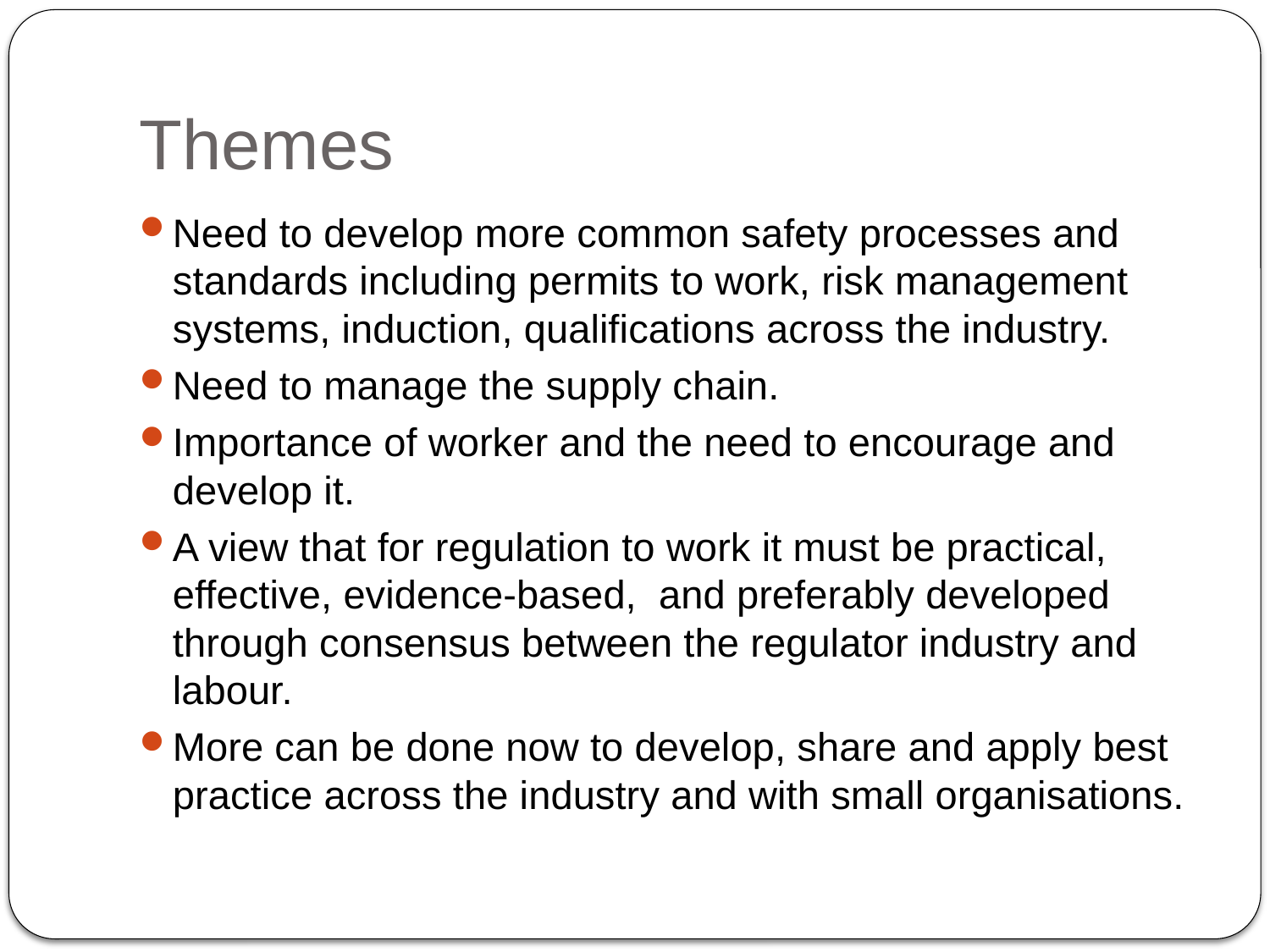

# Themes
Need to develop more common safety processes and standards including permits to work, risk management systems, induction, qualifications across the industry.
Need to manage the supply chain.
Importance of worker and the need to encourage and develop it.
A view that for regulation to work it must be practical, effective, evidence-based,  and preferably developed through consensus between the regulator industry and labour.
More can be done now to develop, share and apply best practice across the industry and with small organisations.